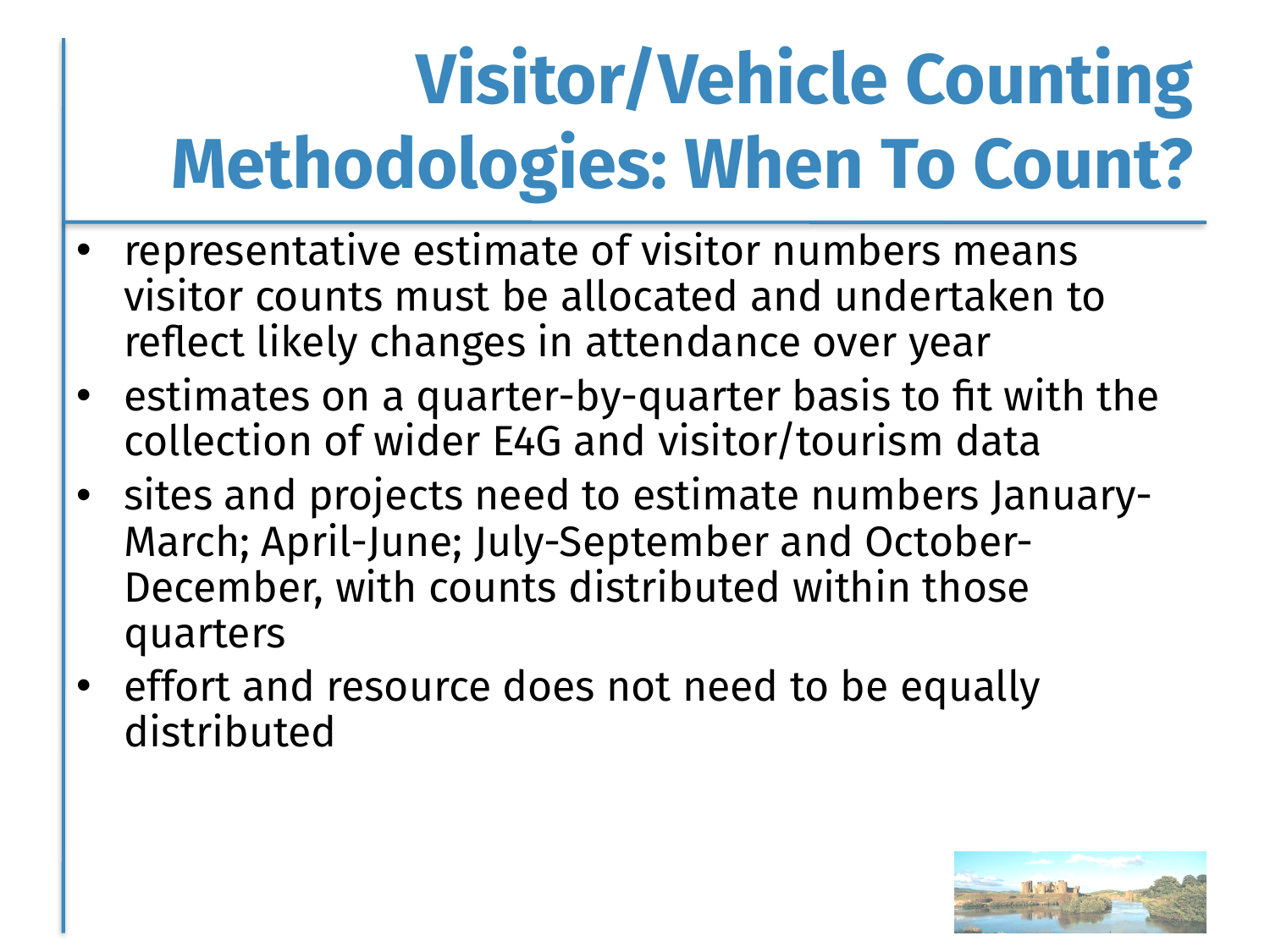

# Visitor/Vehicle Counting Methodologies: When To Count?
representative estimate of visitor numbers means visitor counts must be allocated and undertaken to reflect likely changes in attendance over year
estimates on a quarter-by-quarter basis to fit with the collection of wider E4G and visitor/tourism data
sites and projects need to estimate numbers January-March; April-June; July-September and October-December, with counts distributed within those quarters
effort and resource does not need to be equally distributed